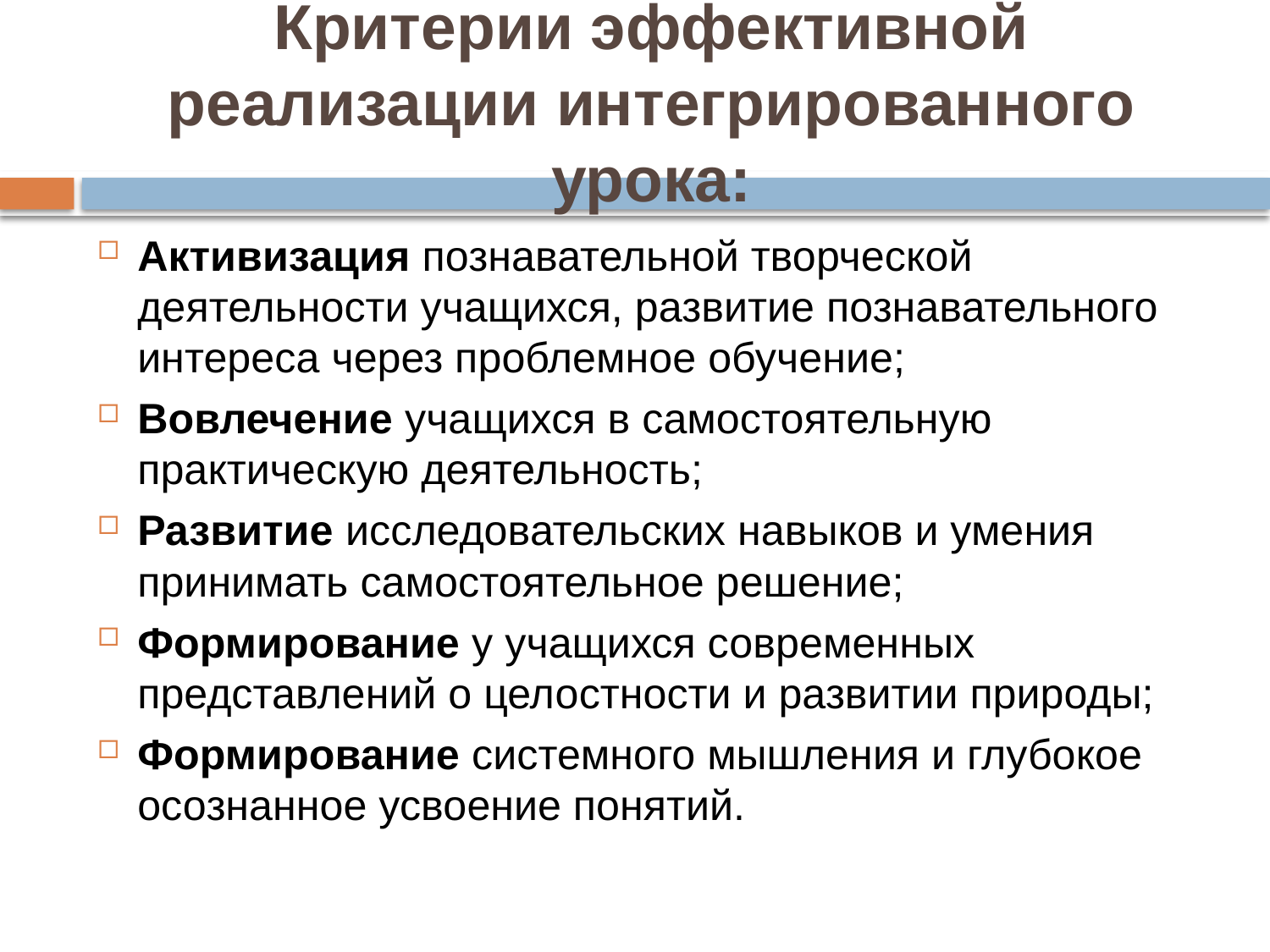

# Критерии эффективной реализации интегрированного урока:
Активизация познавательной творческой деятельности учащихся, развитие познавательного интереса через проблемное обучение;
Вовлечение учащихся в самостоятельную практическую деятельность;
Развитие исследовательских навыков и умения принимать самостоятельное решение;
Формирование у учащихся современных представлений о целостности и развитии природы;
Формирование системного мышления и глубокое осознанное усвоение понятий.